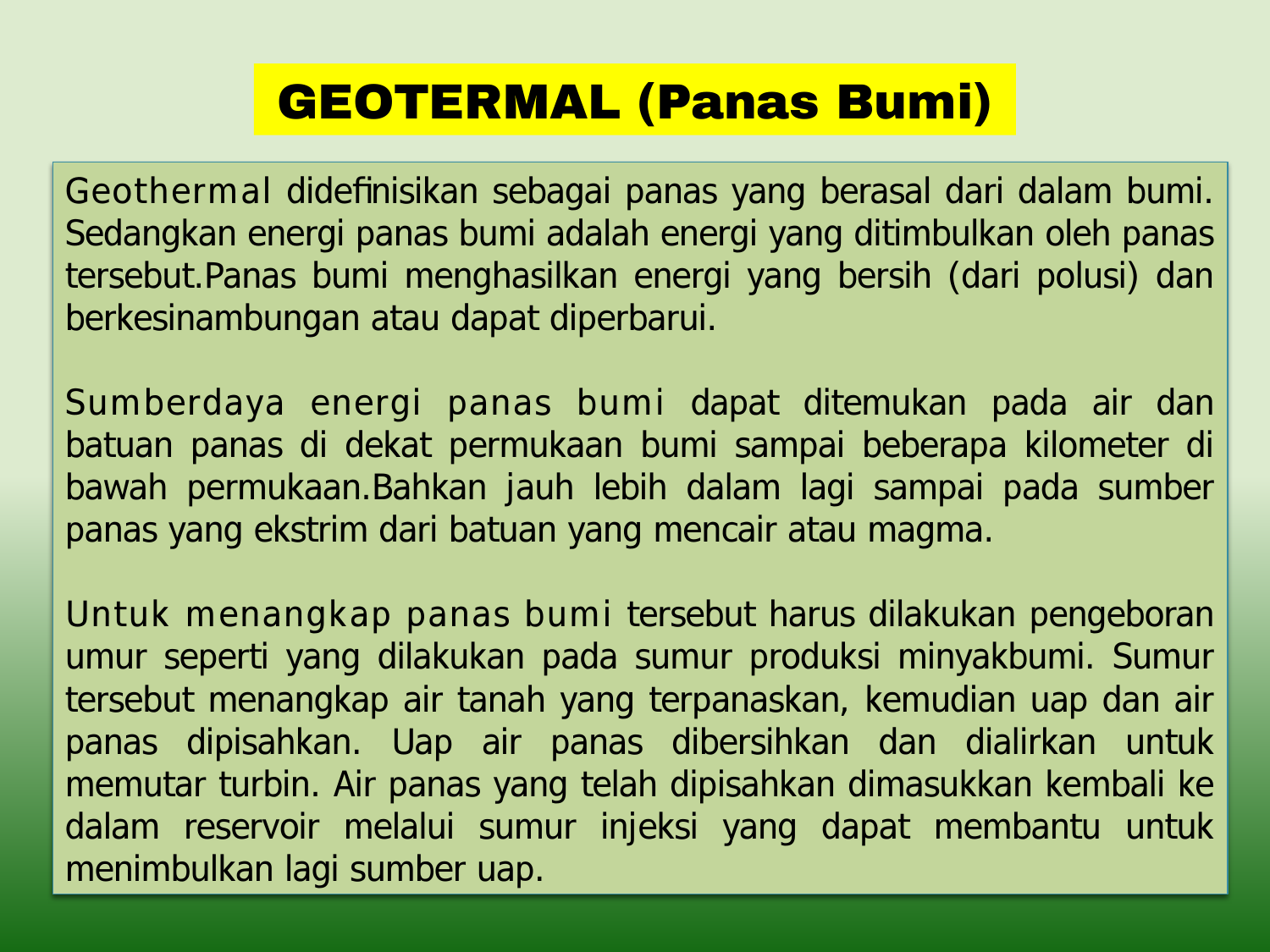

GEOTERMAL (Panas Bumi)
Geothermal didefinisikan sebagai panas yang berasal dari dalam bumi. Sedangkan energi panas bumi adalah energi yang ditimbulkan oleh panas tersebut.Panas bumi menghasilkan energi yang bersih (dari polusi) dan berkesinambungan atau dapat diperbarui.

Sumberdaya energi panas bumi dapat ditemukan pada air dan batuan panas di dekat permukaan bumi sampai beberapa kilometer di bawah permukaan.Bahkan jauh lebih dalam lagi sampai pada sumber panas yang ekstrim dari batuan yang mencair atau magma.

Untuk menangkap panas bumi tersebut harus dilakukan pengeboran umur seperti yang dilakukan pada sumur produksi minyakbumi. Sumur tersebut menangkap air tanah yang terpanaskan, kemudian uap dan air panas dipisahkan. Uap air panas dibersihkan dan dialirkan untuk memutar turbin. Air panas yang telah dipisahkan dimasukkan kembali ke dalam reservoir melalui sumur injeksi yang dapat membantu untuk menimbulkan lagi sumber uap.